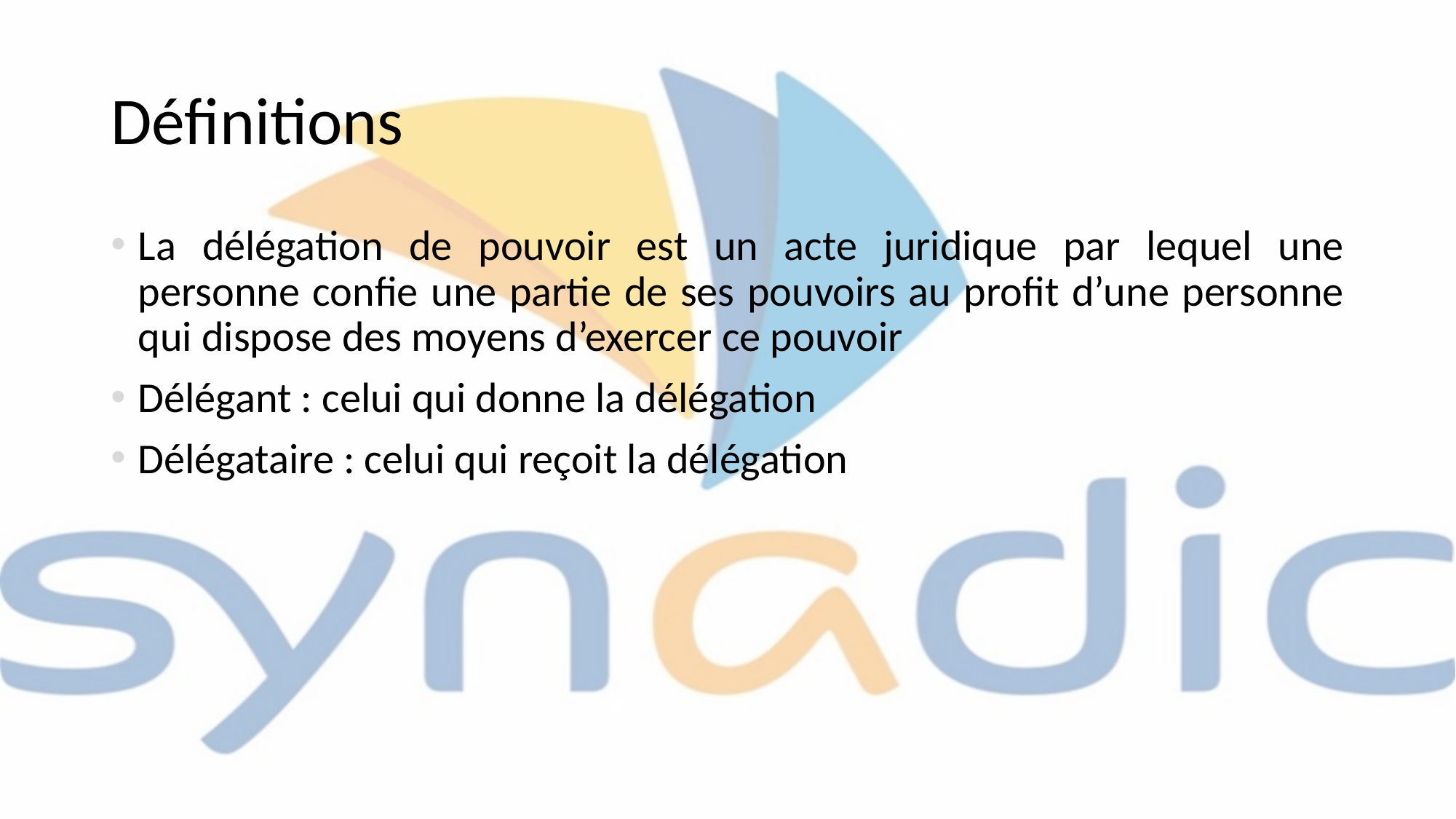

# Définitions
La délégation de pouvoir est un acte juridique par lequel une personne confie une partie de ses pouvoirs au profit d’une personne qui dispose des moyens d’exercer ce pouvoir
Délégant : celui qui donne la délégation
Délégataire : celui qui reçoit la délégation